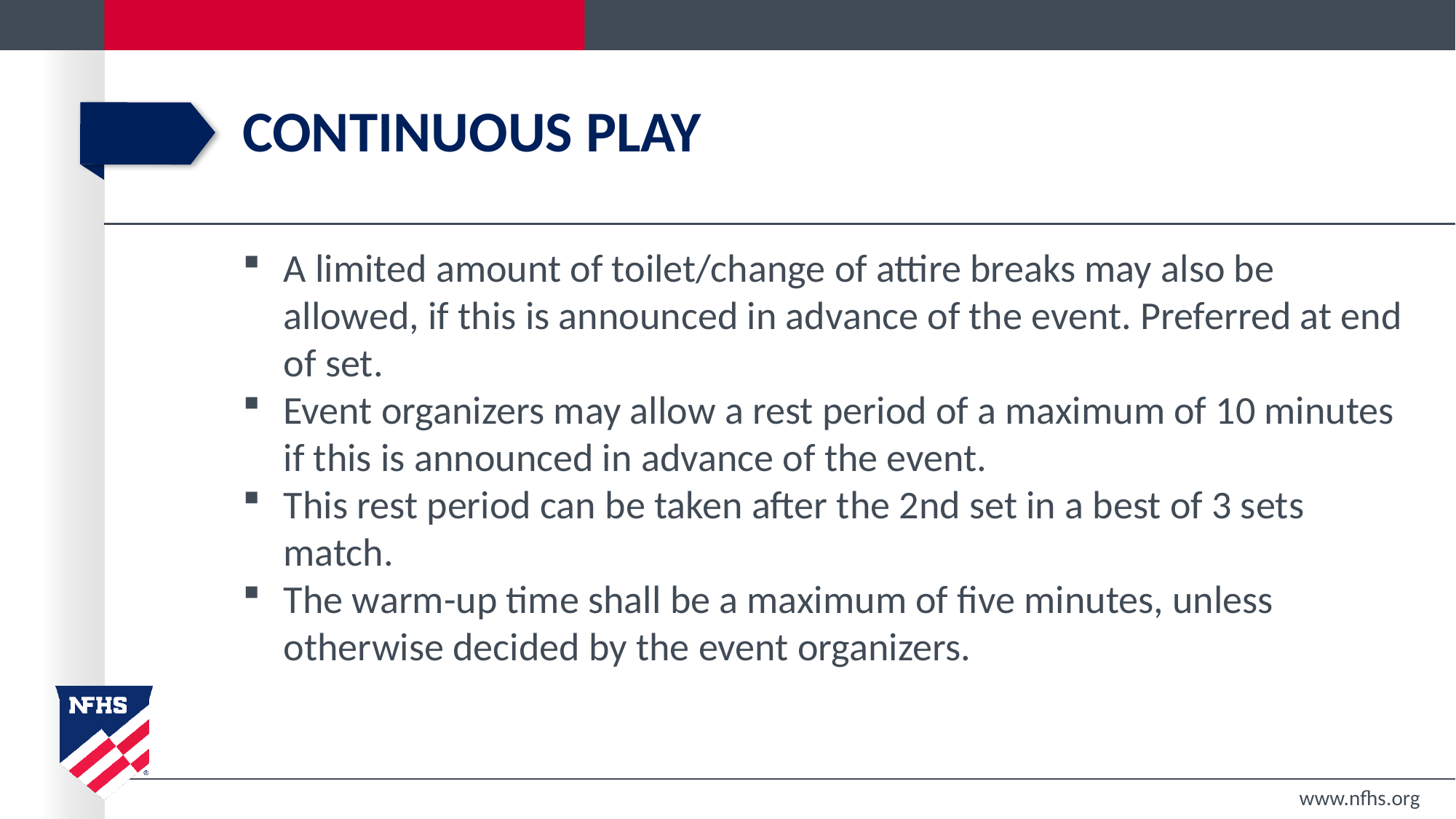

# Continuous Play
A limited amount of toilet/change of attire breaks may also be allowed, if this is announced in advance of the event. Preferred at end of set.
Event organizers may allow a rest period of a maximum of 10 minutes if this is announced in advance of the event.
This rest period can be taken after the 2nd set in a best of 3 sets match.
The warm-up time shall be a maximum of five minutes, unless otherwise decided by the event organizers.

www.nfhs.org